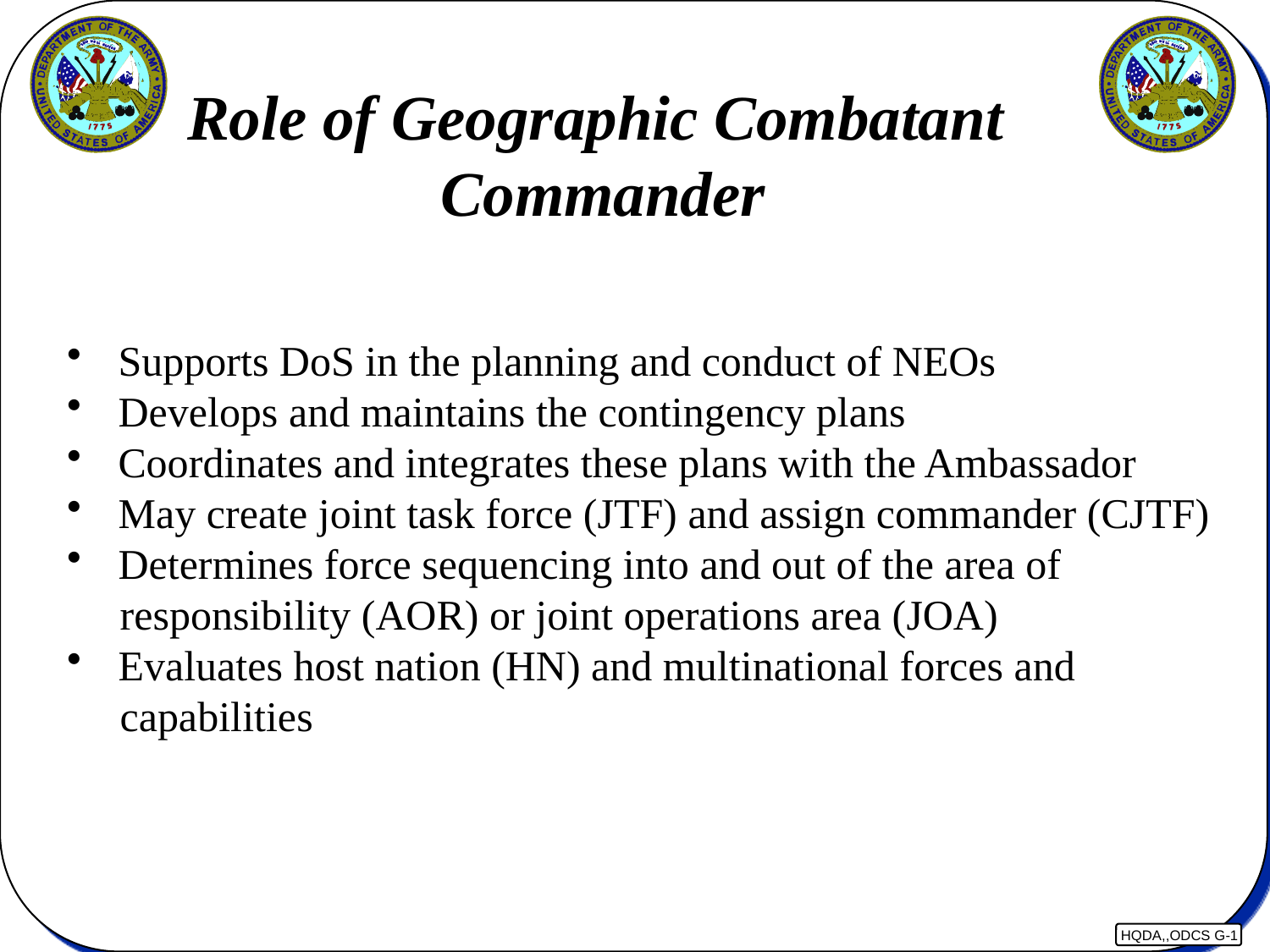

Role of Geographic Combatant
Commander
  Supports DoS in the planning and conduct of NEOs
  Develops and maintains the contingency plans
  Coordinates and integrates these plans with the Ambassador
  May create joint task force (JTF) and assign commander (CJTF)
  Determines force sequencing into and out of the area of
     responsibility (AOR) or joint operations area (JOA)
  Evaluates host nation (HN) and multinational forces and
     capabilities